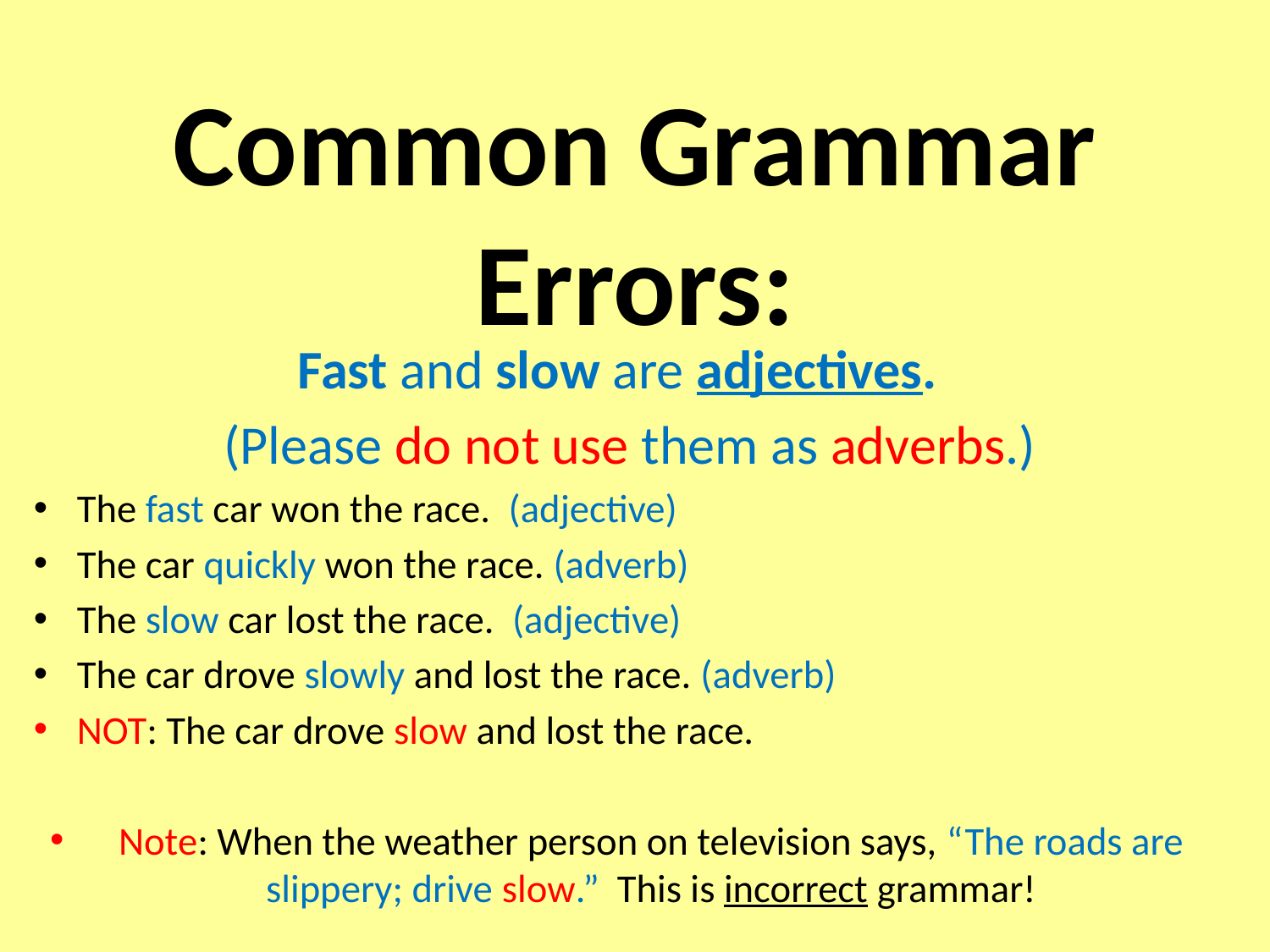

# Common Grammar Errors:
Fast and slow are adjectives.
(Please do not use them as adverbs.)
The fast car won the race.  (adjective)
The car quickly won the race. (adverb)
The slow car lost the race.  (adjective)
The car drove slowly and lost the race. (adverb)
NOT: The car drove slow and lost the race.

Note: When the weather person on television says, “The roads are slippery; drive slow.”  This is incorrect grammar!